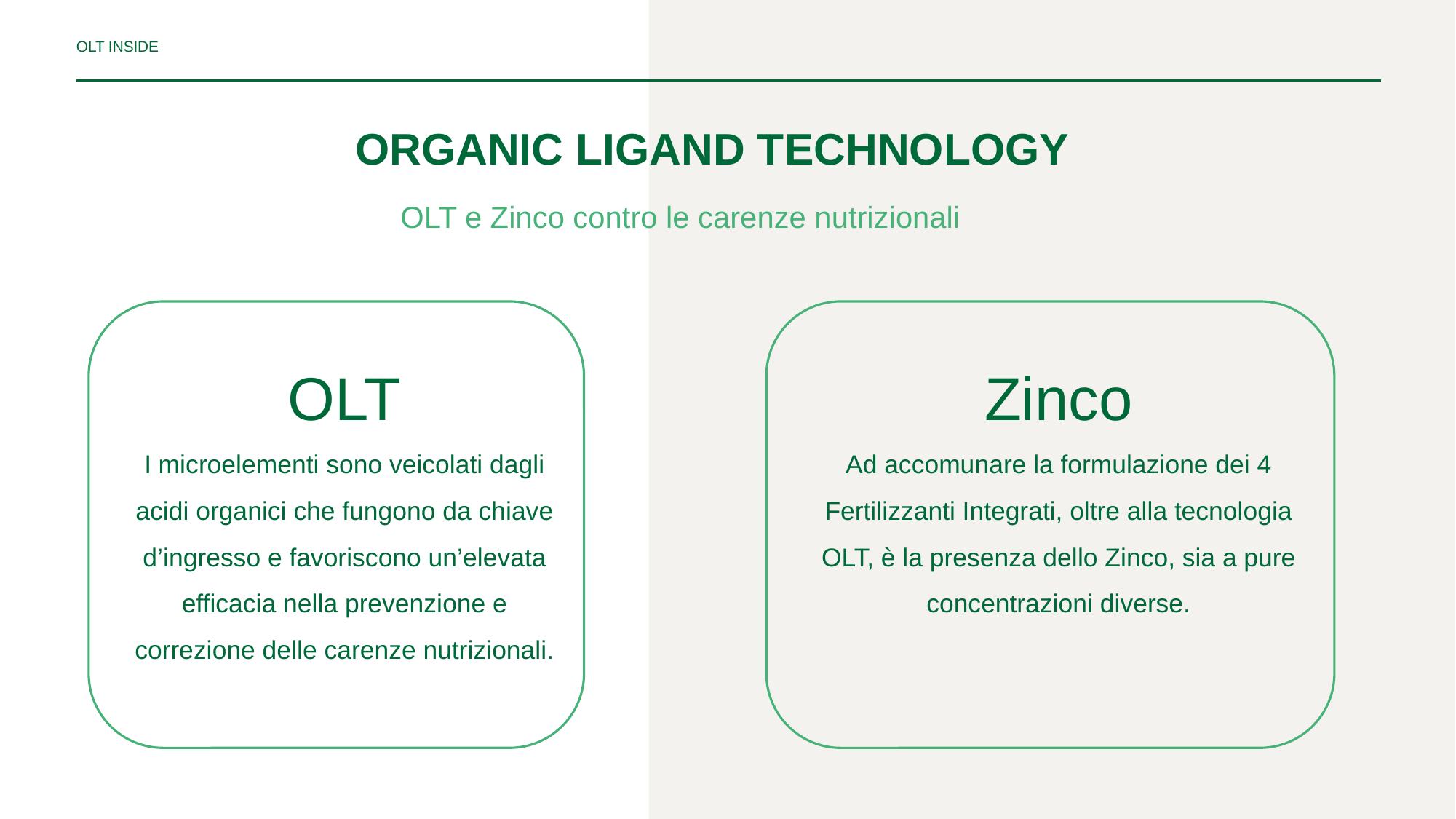

OLT INSIDE
# ORGANIC LIGAND TECHNOLOGY
OLT e Zinco contro le carenze nutrizionali
OLT
I microelementi sono veicolati dagli acidi organici che fungono da chiave d’ingresso e favoriscono un’elevata efficacia nella prevenzione e correzione delle carenze nutrizionali.
Zinco
Ad accomunare la formulazione dei 4 Fertilizzanti Integrati, oltre alla tecnologia OLT, è la presenza dello Zinco, sia a pure concentrazioni diverse.